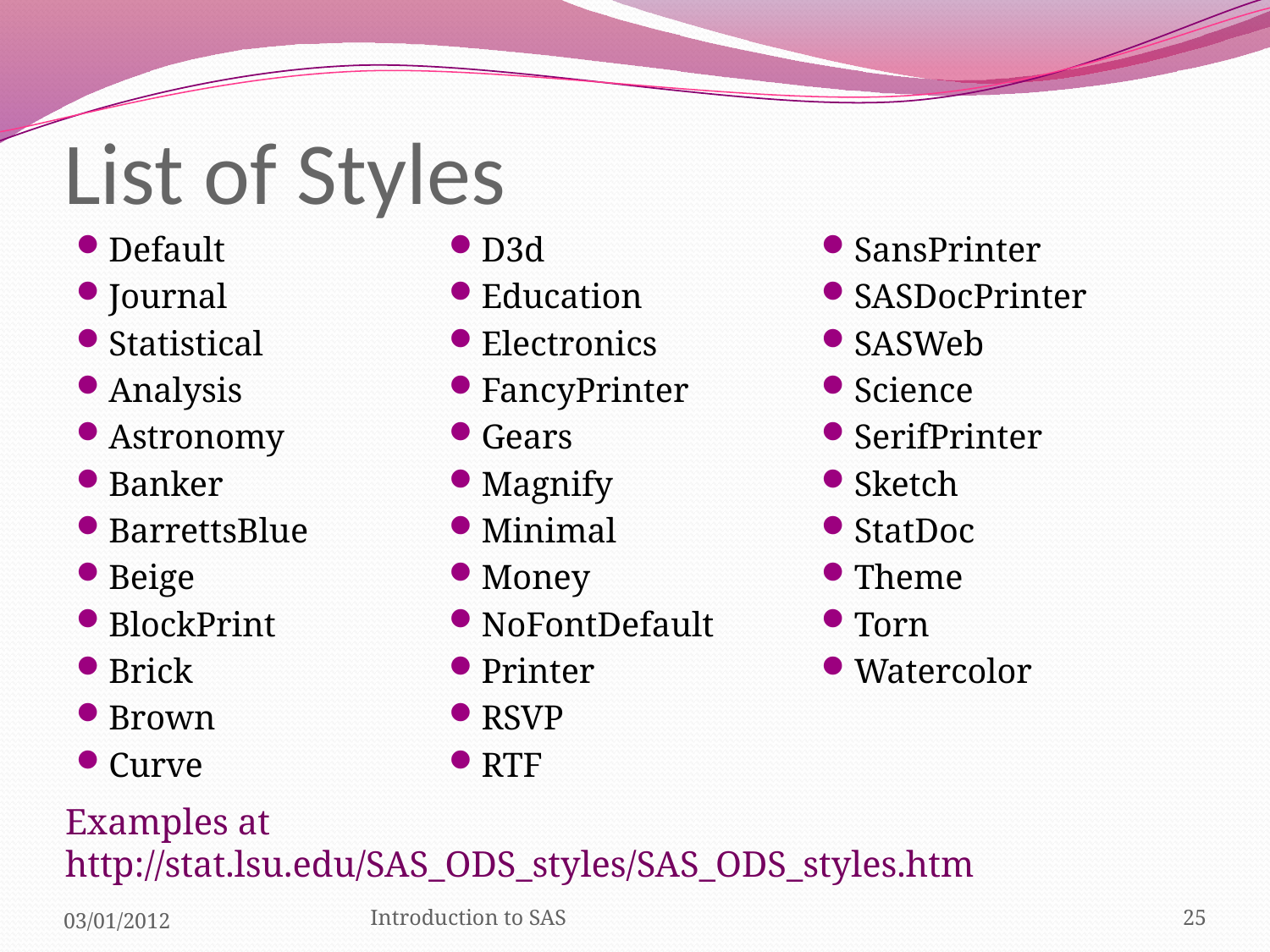

# List of Styles
Default
Journal
Statistical
Analysis
Astronomy
Banker
BarrettsBlue
Beige
BlockPrint
Brick
Brown
Curve
D3d
Education
Electronics
FancyPrinter
Gears
Magnify
Minimal
Money
NoFontDefault
Printer
RSVP
RTF
SansPrinter
SASDocPrinter
SASWeb
Science
SerifPrinter
Sketch
StatDoc
Theme
Torn
Watercolor

Examples at http://stat.lsu.edu/SAS_ODS_styles/SAS_ODS_styles.htm
03/01/2012
Introduction to SAS
25